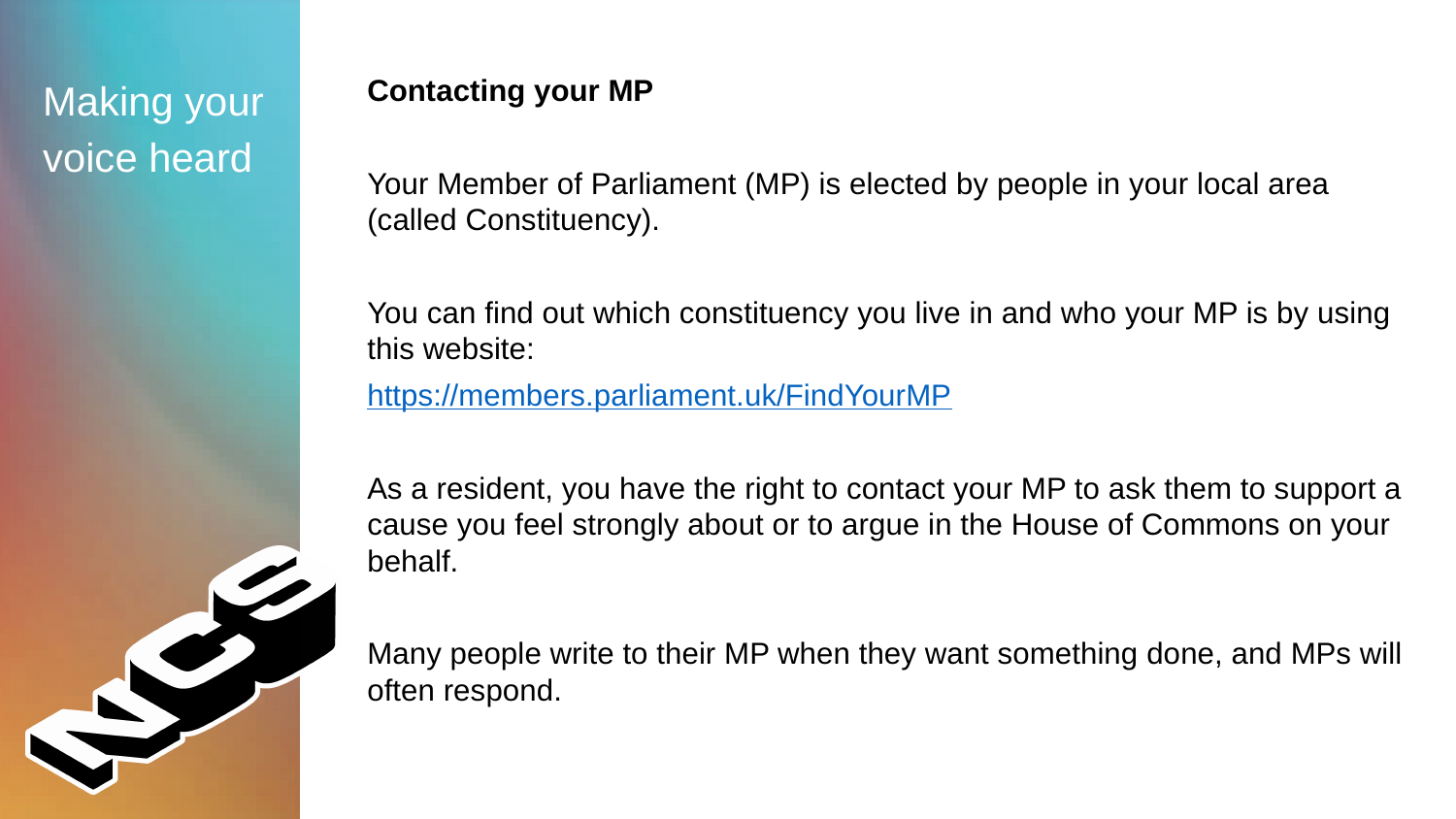

Contacting your MP

Your Member of Parliament (MP) is elected by people in your local area (called Constituency).

You can find out which constituency you live in and who your MP is by using this website:
https://members.parliament.uk/FindYourMP

As a resident, you have the right to contact your MP to ask them to support a cause you feel strongly about or to argue in the House of Commons on your behalf.

Many people write to their MP when they want something done, and MPs will often respond.
Making your voice heard